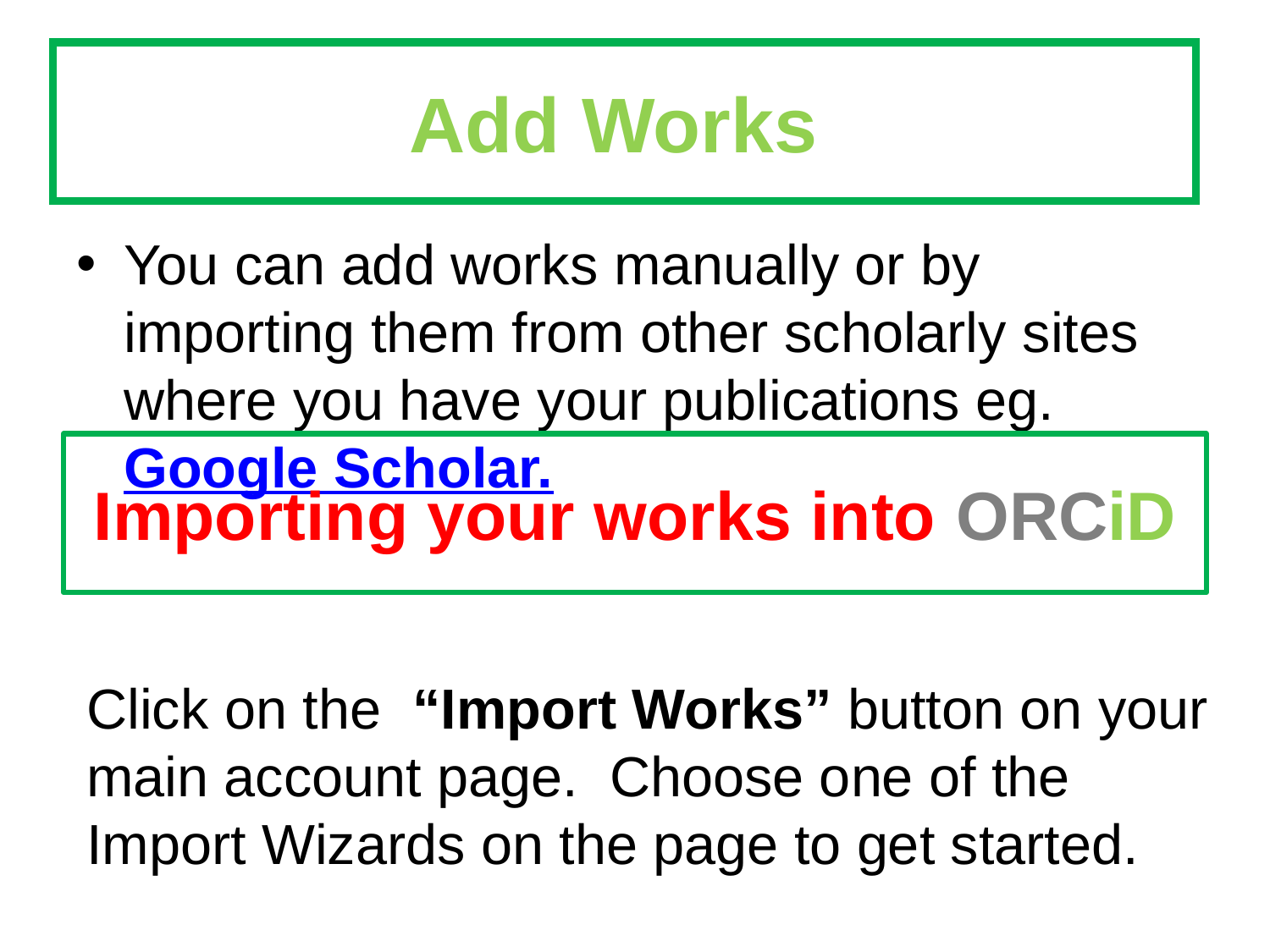

# Add Works
You can add works manually or by importing them from other scholarly sites where you have your publications eg. Google Scholar.

Importing your works into ORCiD
Click on the  “Import Works” button on your main account page.  Choose one of the Import Wizards on the page to get started.